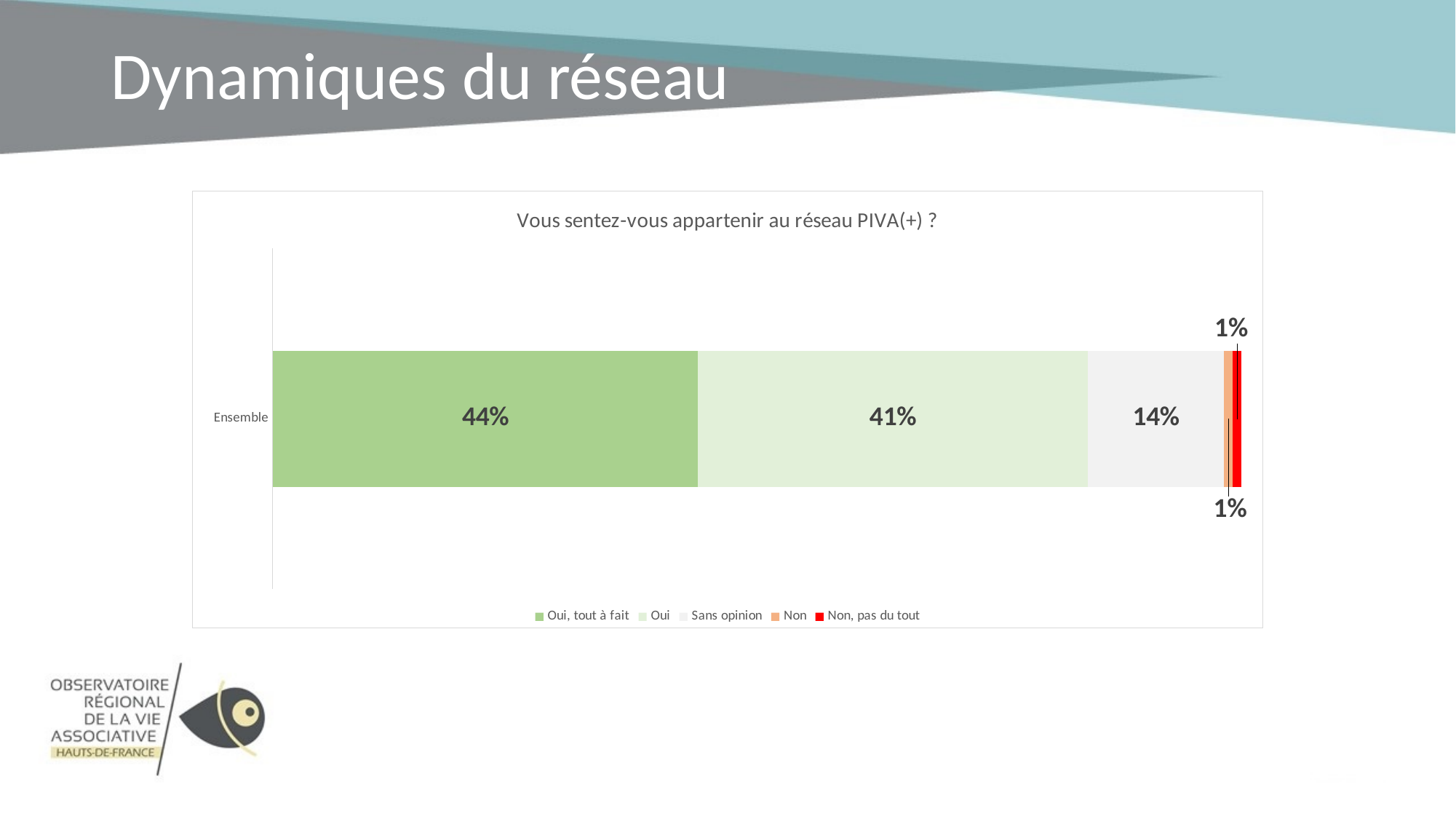

# Dynamiques du réseau

### Chart: Vous sentez-vous appartenir au réseau PIVA(+) ?

| Category | Oui, tout à fait | Oui | Sans opinion | Non | Non, pas du tout |
|---|---|---|---|---|---|
| Ensemble | 0.443 | 0.406 | 0.142 | 0.009 | 0.009 |